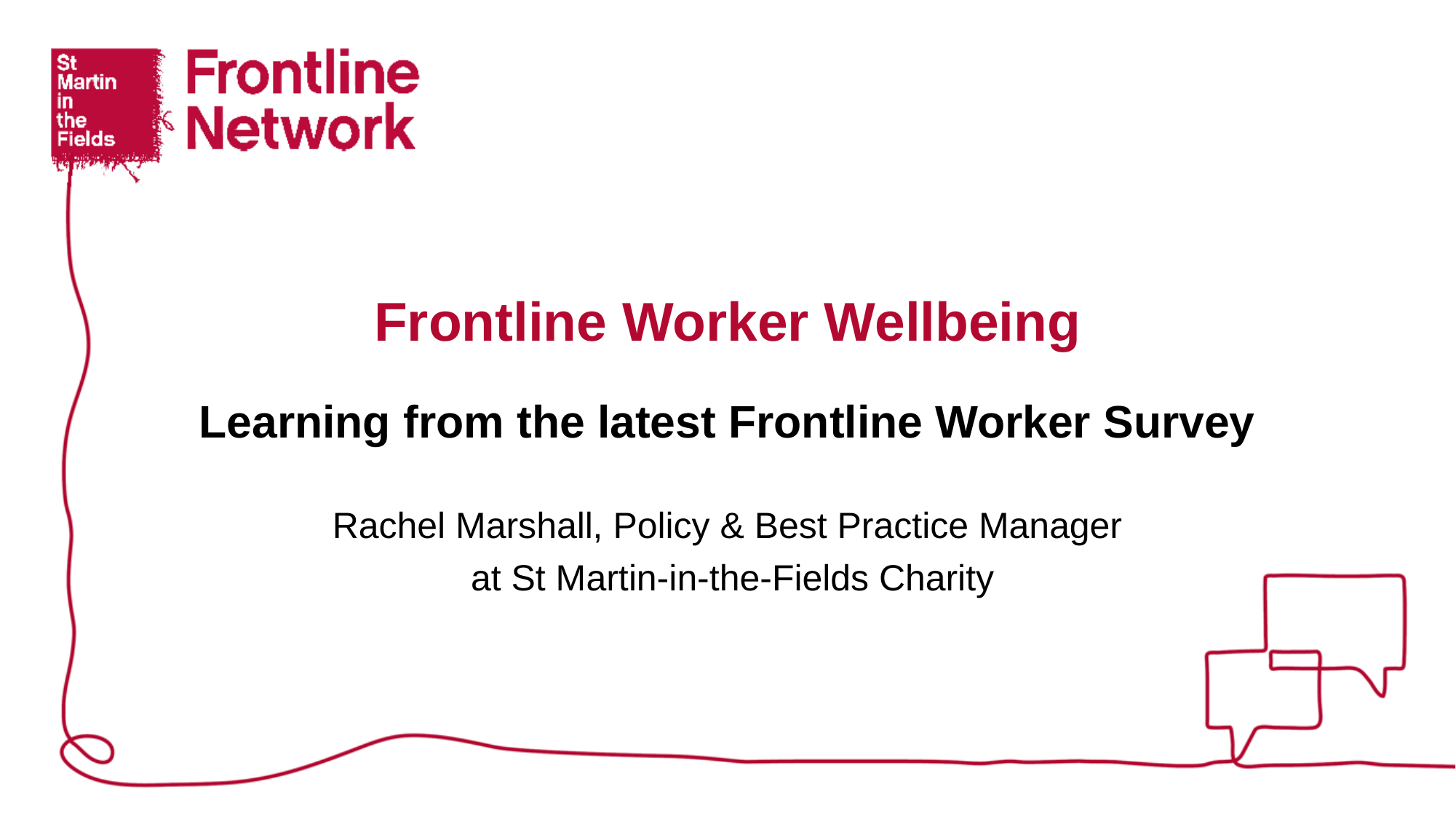

Frontline Worker Wellbeing
Learning from the latest Frontline Worker Survey

Rachel Marshall, Policy & Best Practice Manager
 at St Martin-in-the-Fields Charity